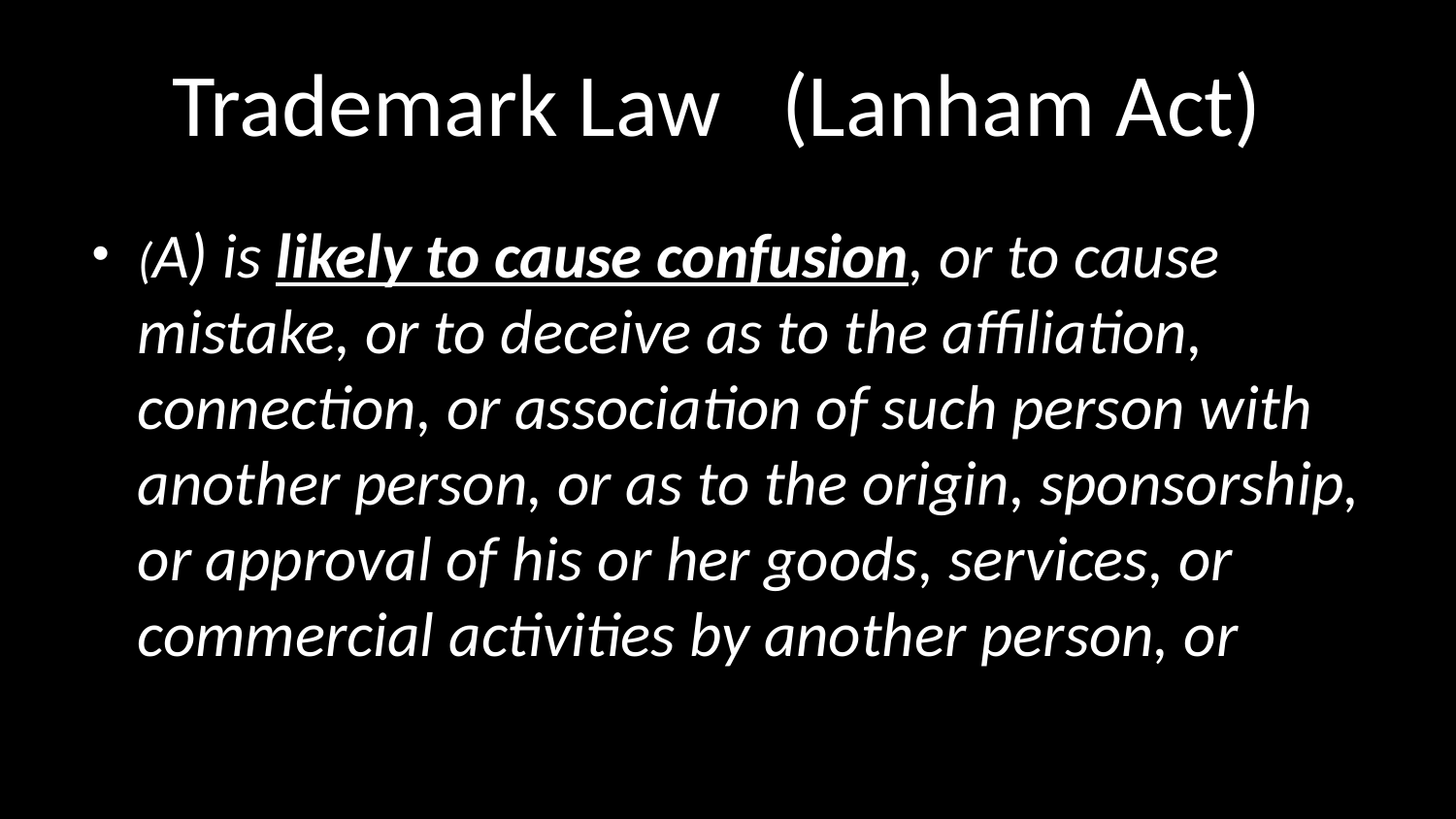

# Trademark Law   (Lanham Act)
(A) is likely to cause confusion, or to cause mistake, or to deceive as to the affiliation, connection, or association of such person with another person, or as to the origin, sponsorship, or approval of his or her goods, services, or commercial activities by another person, or